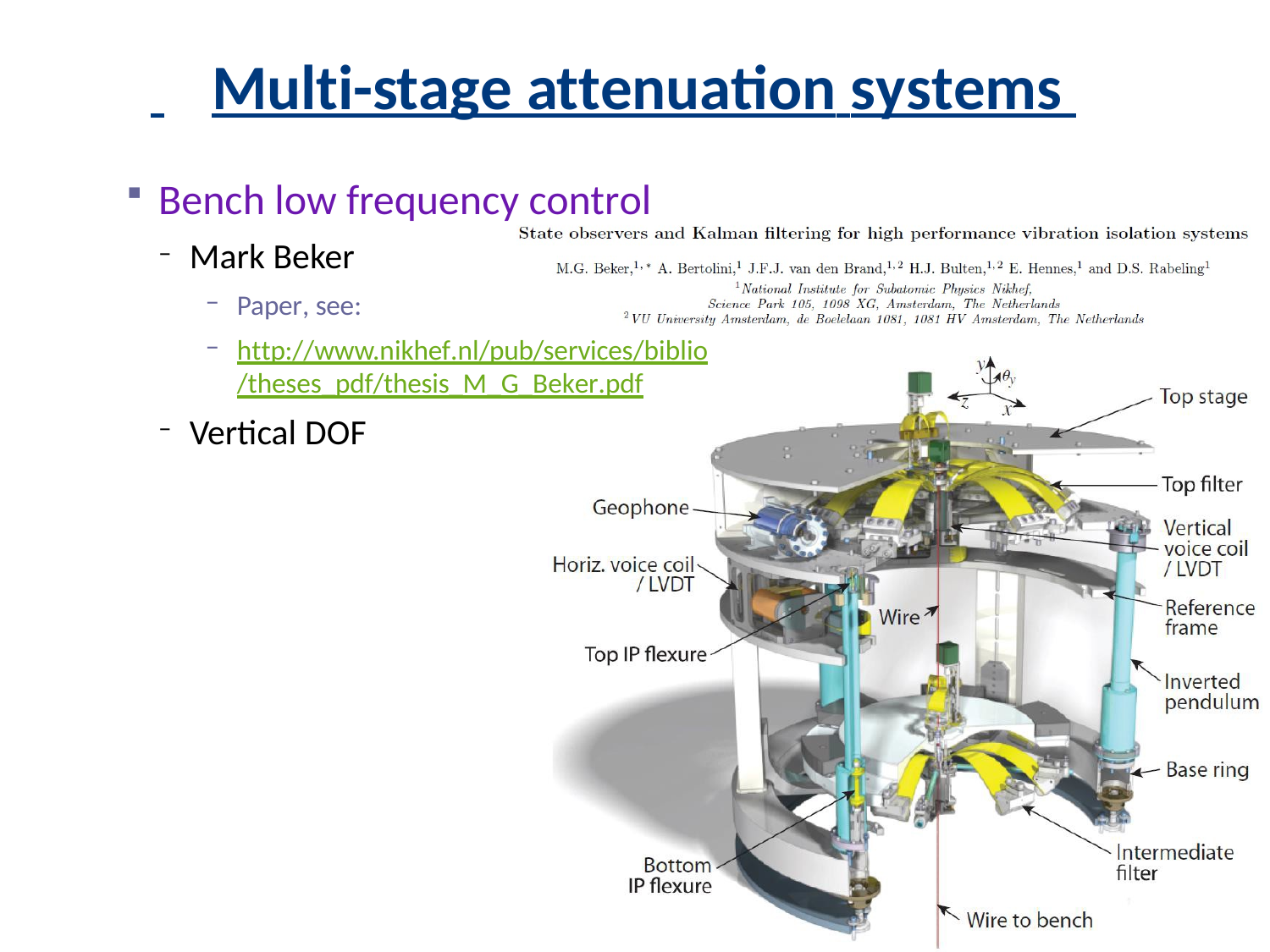

Multi-stage attenuation systems
Bench low frequency control
Mark Beker
Paper, see:
http://www.nikhef.nl/pub/services/biblio
/theses_pdf/thesis_M_G_Beker.pdf
Vertical DOF